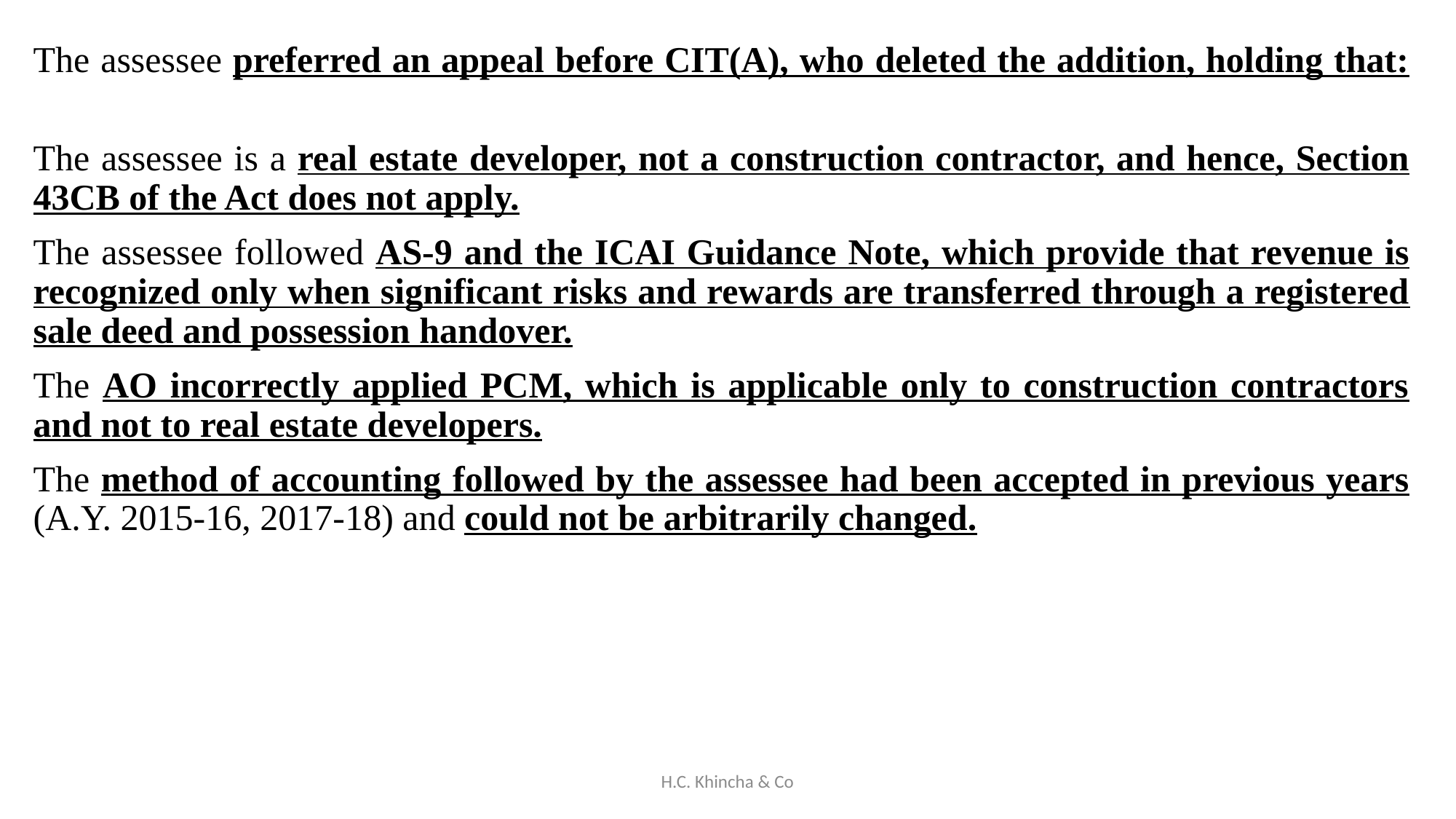

The assessee preferred an appeal before CIT(A), who deleted the addition, holding that:
The assessee is a real estate developer, not a construction contractor, and hence, Section 43CB of the Act does not apply.
The assessee followed AS-9 and the ICAI Guidance Note, which provide that revenue is recognized only when significant risks and rewards are transferred through a registered sale deed and possession handover.
The AO incorrectly applied PCM, which is applicable only to construction contractors and not to real estate developers.
The method of accounting followed by the assessee had been accepted in previous years (A.Y. 2015-16, 2017-18) and could not be arbitrarily changed.

H.C. Khincha & Co